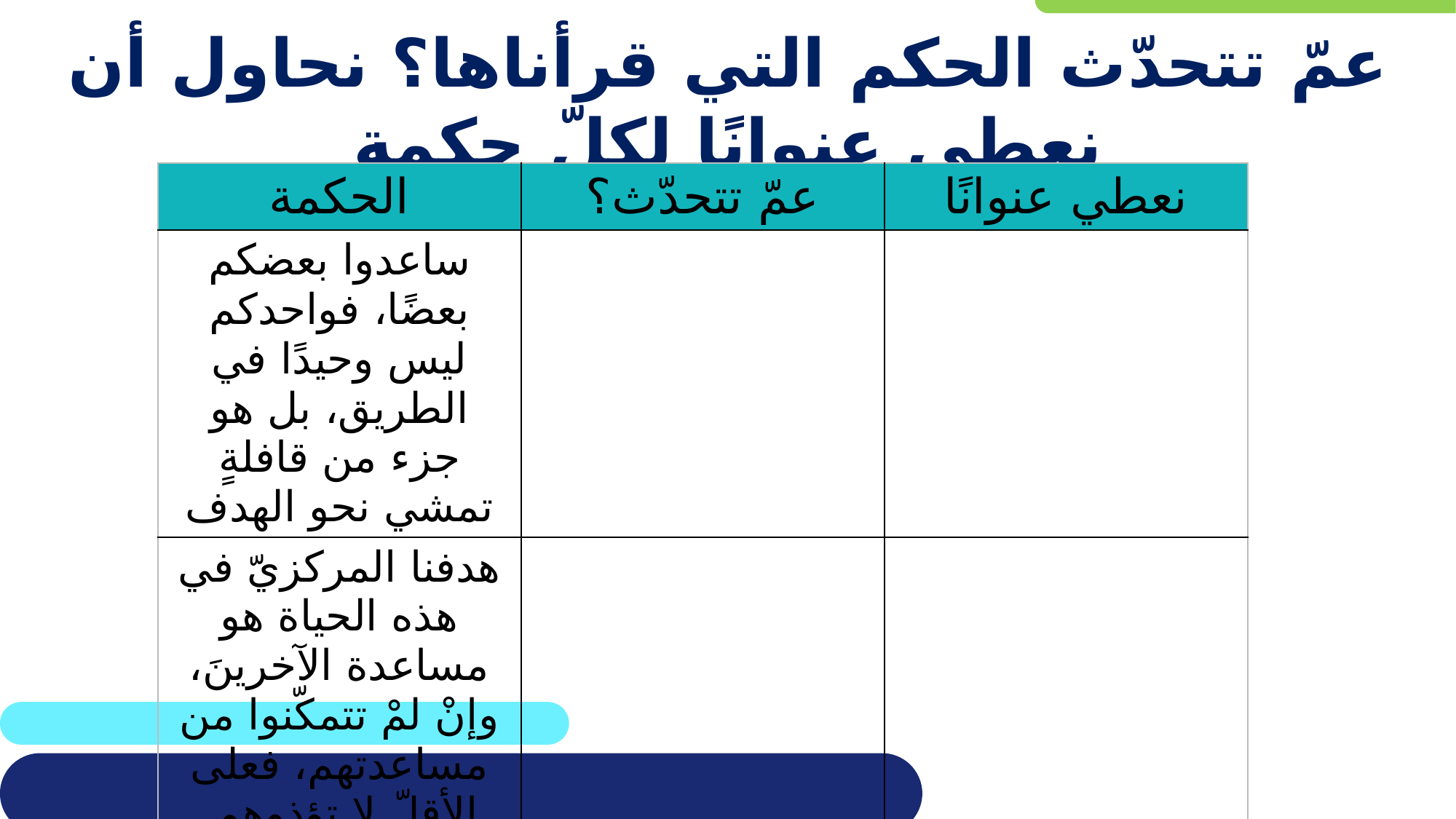

# عمّ تتحدّث الحكم التي قرأناها؟ نحاول أن نعطي عنوانًا لكلّ حكمة
| الحكمة | عمّ تتحدّث؟ | نعطي عنوانًا |
| --- | --- | --- |
| ساعدوا بعضكم بعضًا، فواحدكم ليس وحيدًا في الطريق، بل هو جزء من قافلةٍ تمشي نحو الهدف |  |  |
| هدفنا المركزيّ في هذه الحياة هو مساعدة الآخرينَ، وإنْ لمْ تتمكّنوا من مساعدتهم، فعلى الأقلّ لا تؤذوهم |  |  |
| لأحببتك مرغمًا ليس لأنّك الأجمل، بل لأنّك الأعمقُ... فعاشق الجمال، في العادةِ، أحمق |  |  |